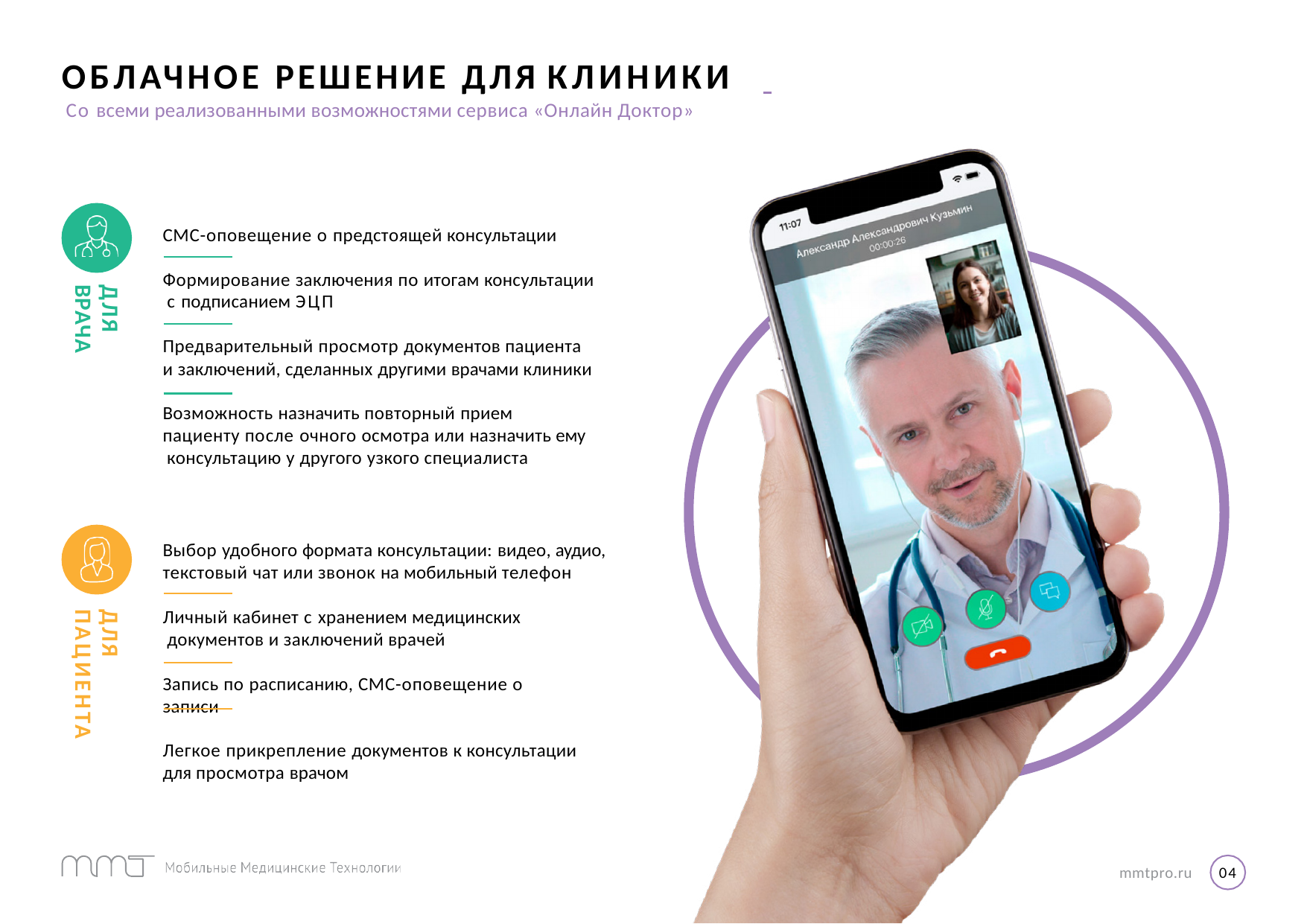

# ОБЛАЧНОЕ РЕШЕНИЕ ДЛЯ КЛИНИКИ
Со всеми реализованными возможностями сервиса «Онлайн Доктор»

СМС-оповещение о предстоящей консультации

Формирование заключения по итогам консультации  с подписанием ЭЦП

Предварительный просмотр документов пациента
и заключений, сделанных другими врачами клиники

Возможность назначить повторный прием  пациенту после очного осмотра или назначить ему  консультацию у другого узкого специалиста

ДЛЯ
ВРАЧА

Выбор удобного формата консультации: видео, аудио,  текстовый чат или звонок на мобильный телефон

Личный кабинет с хранением медицинских  документов и заключений врачей

Запись по расписанию, СМС-оповещение о записи

Легкое прикрепление документов к консультации  для просмотра врачом

ДЛЯ
ПАЦИЕНТА

mmtpro.ru
04